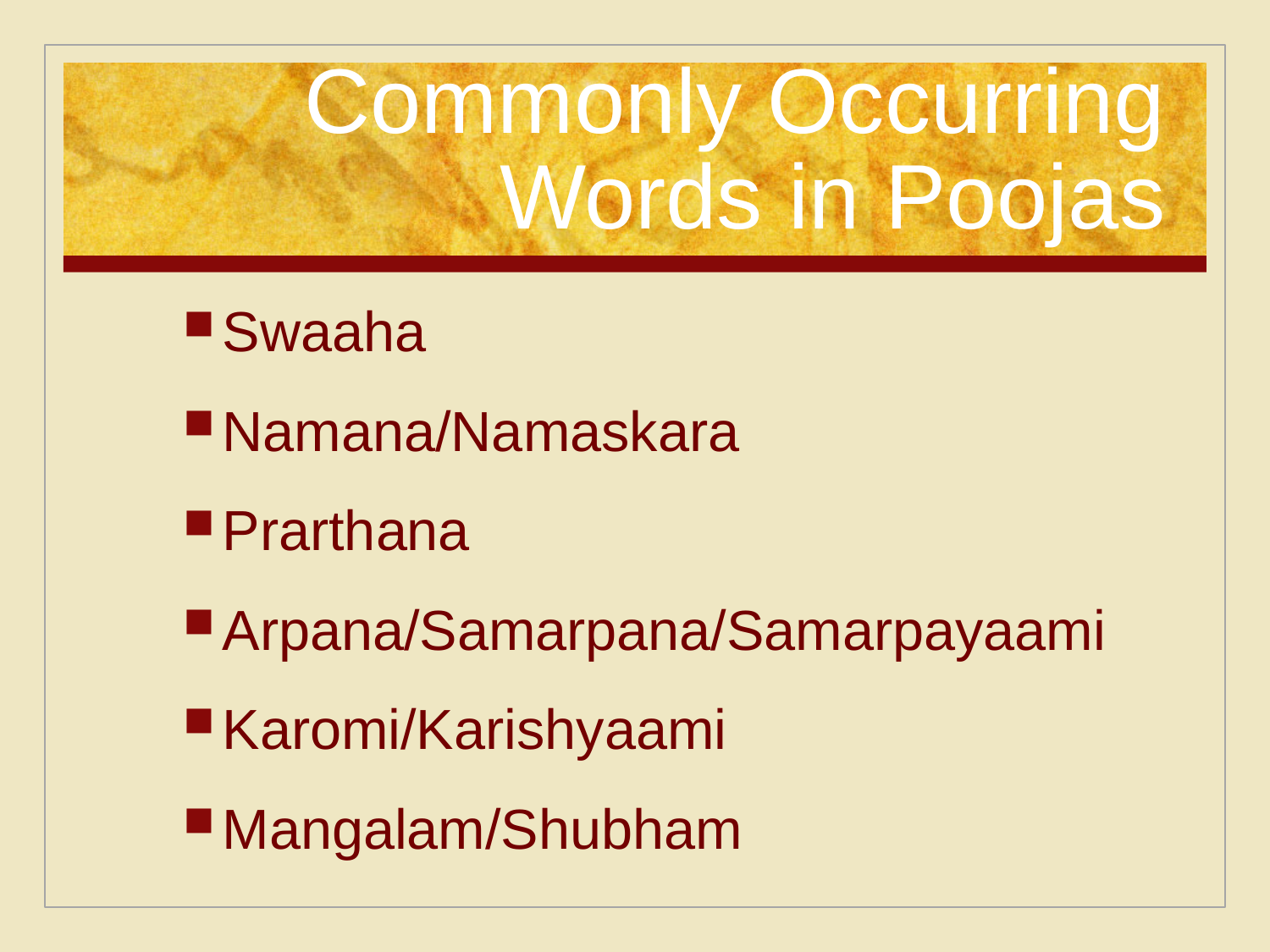

# Commonly Occurring Words in Poojas
Swaaha
Namana/Namaskara
Prarthana
Arpana/Samarpana/Samarpayaami
Karomi/Karishyaami
Mangalam/Shubham